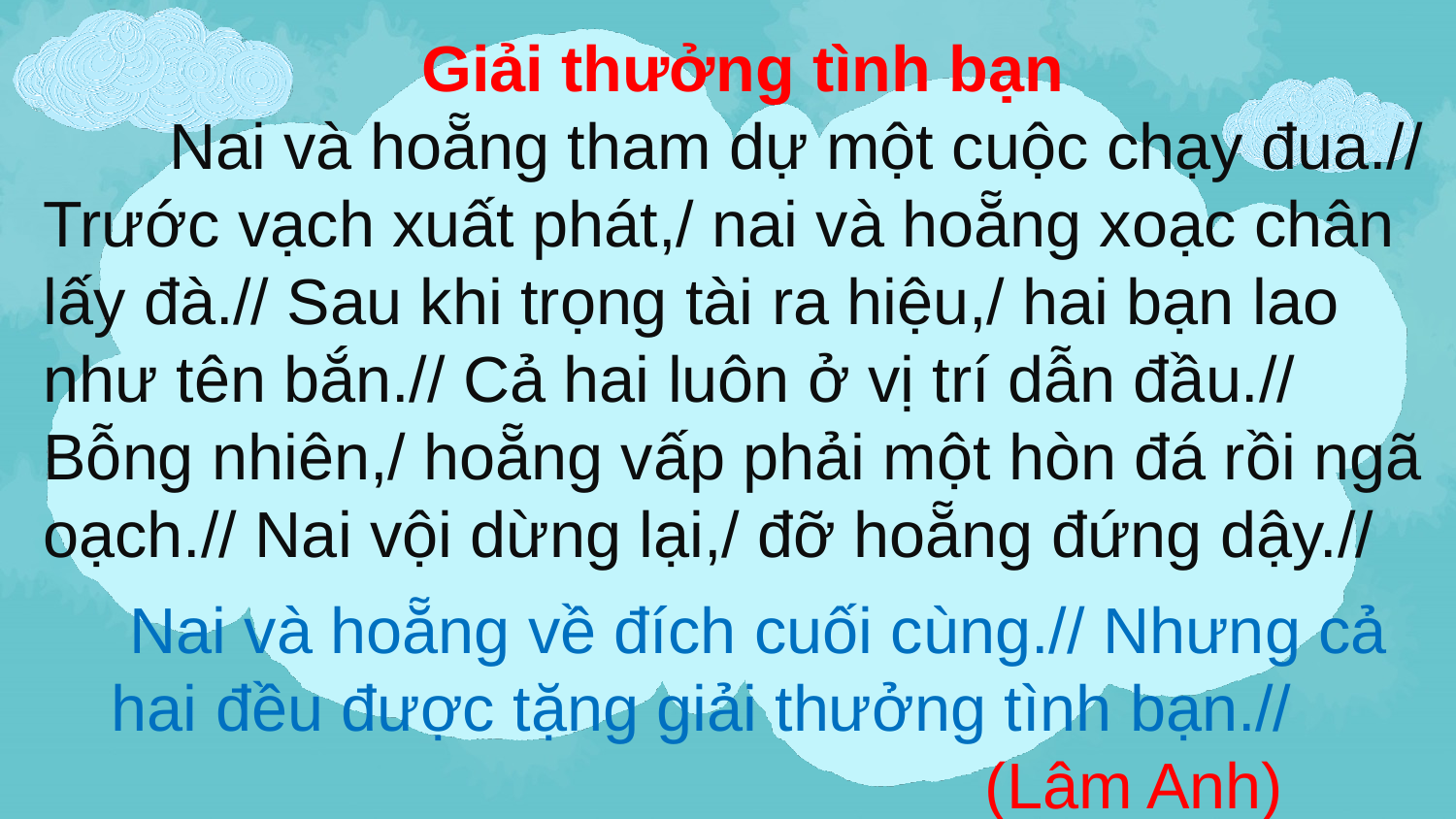

Giải thưởng tình bạn
       Nai và hoẵng tham dự một cuộc chạy đua.// Trước vạch xuất phát,/ nai và hoẵng xoạc chân lấy đà.// Sau khi trọng tài ra hiệu,/ hai bạn lao như tên bắn.// Cả hai luôn ở vị trí dẫn đầu.// Bỗng nhiên,/ hoẵng vấp phải một hòn đá rồi ngã oạch.// Nai vội dừng lại,/ đỡ hoẵng đứng dậy.//

 Nai và hoẵng về đích cuối cùng.// Nhưng cả hai đều được tặng giải thưởng tình bạn.//
						(Lâm Anh)